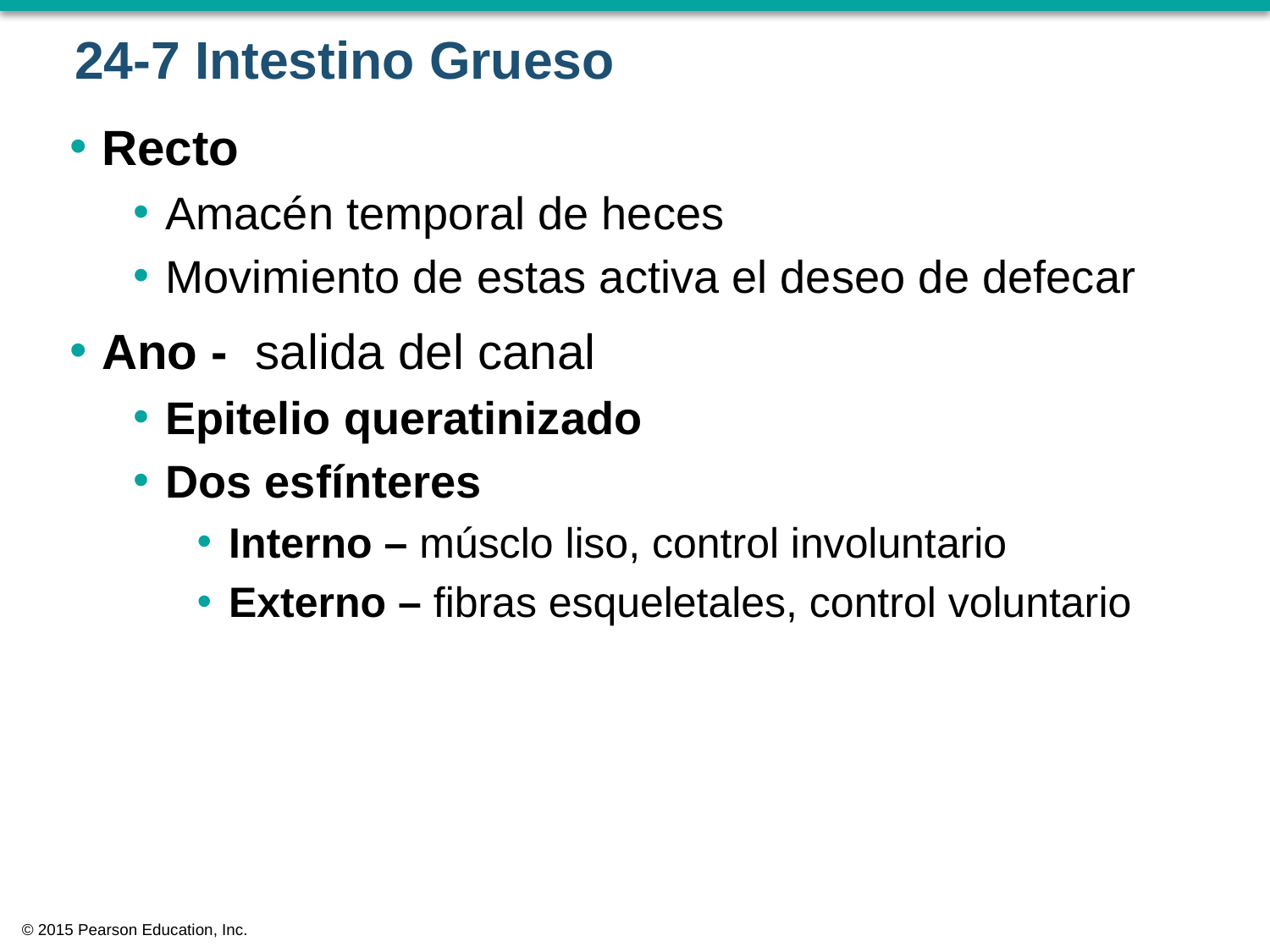

# 24-7 Intestino Grueso
Recto
Amacén temporal de heces
Movimiento de estas activa el deseo de defecar
Ano -  salida del canal
Epitelio queratinizado
Dos esfínteres
Interno – músclo liso, control involuntario
Externo – fibras esqueletales, control voluntario